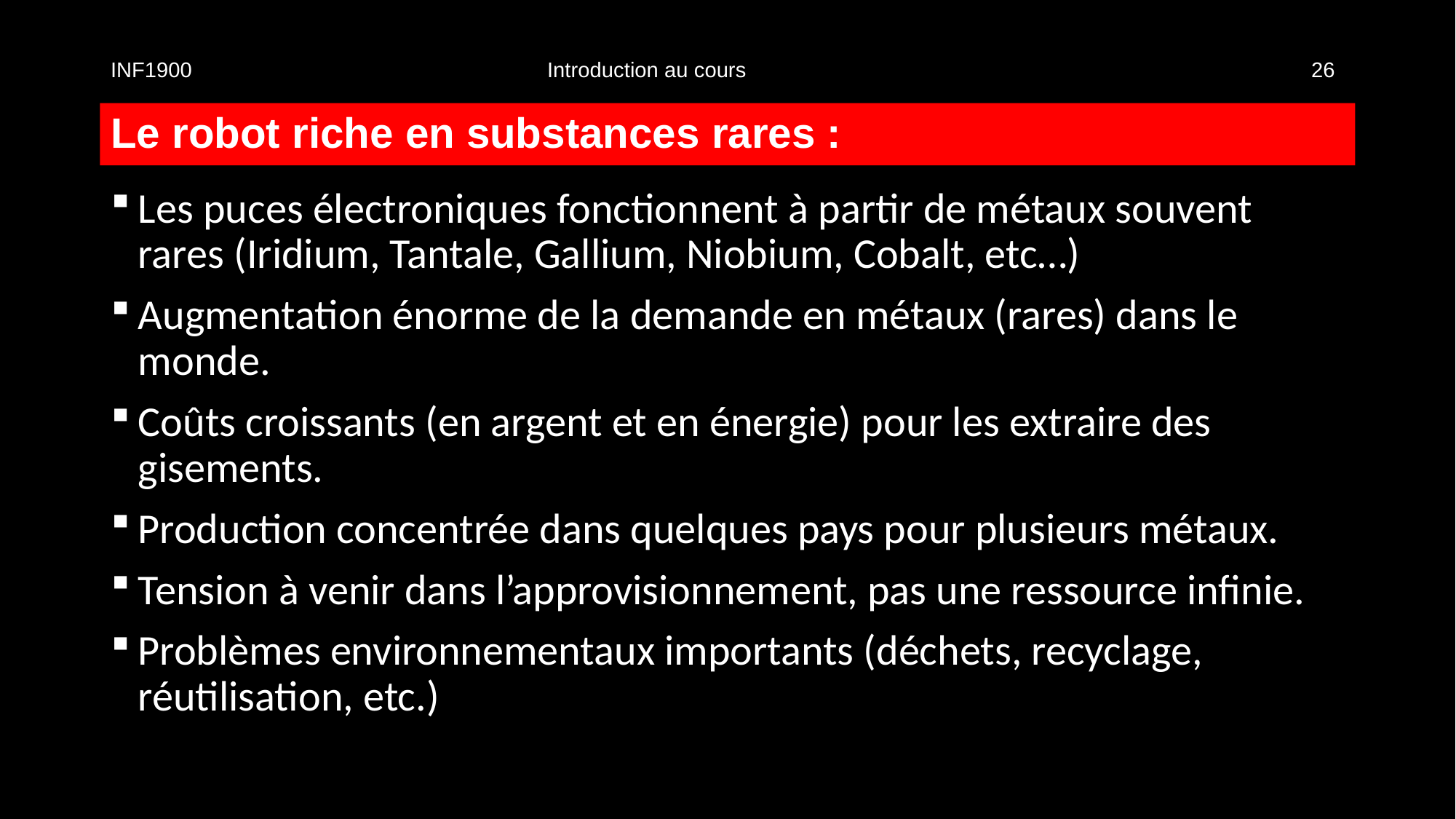

INF1900				Introduction au cours						26
# Le robot riche en substances rares :
Les puces électroniques fonctionnent à partir de métaux souvent rares (Iridium, Tantale, Gallium, Niobium, Cobalt, etc…)
Augmentation énorme de la demande en métaux (rares) dans le monde.
Coûts croissants (en argent et en énergie) pour les extraire des gisements.
Production concentrée dans quelques pays pour plusieurs métaux.
Tension à venir dans l’approvisionnement, pas une ressource infinie.
Problèmes environnementaux importants (déchets, recyclage, réutilisation, etc.)